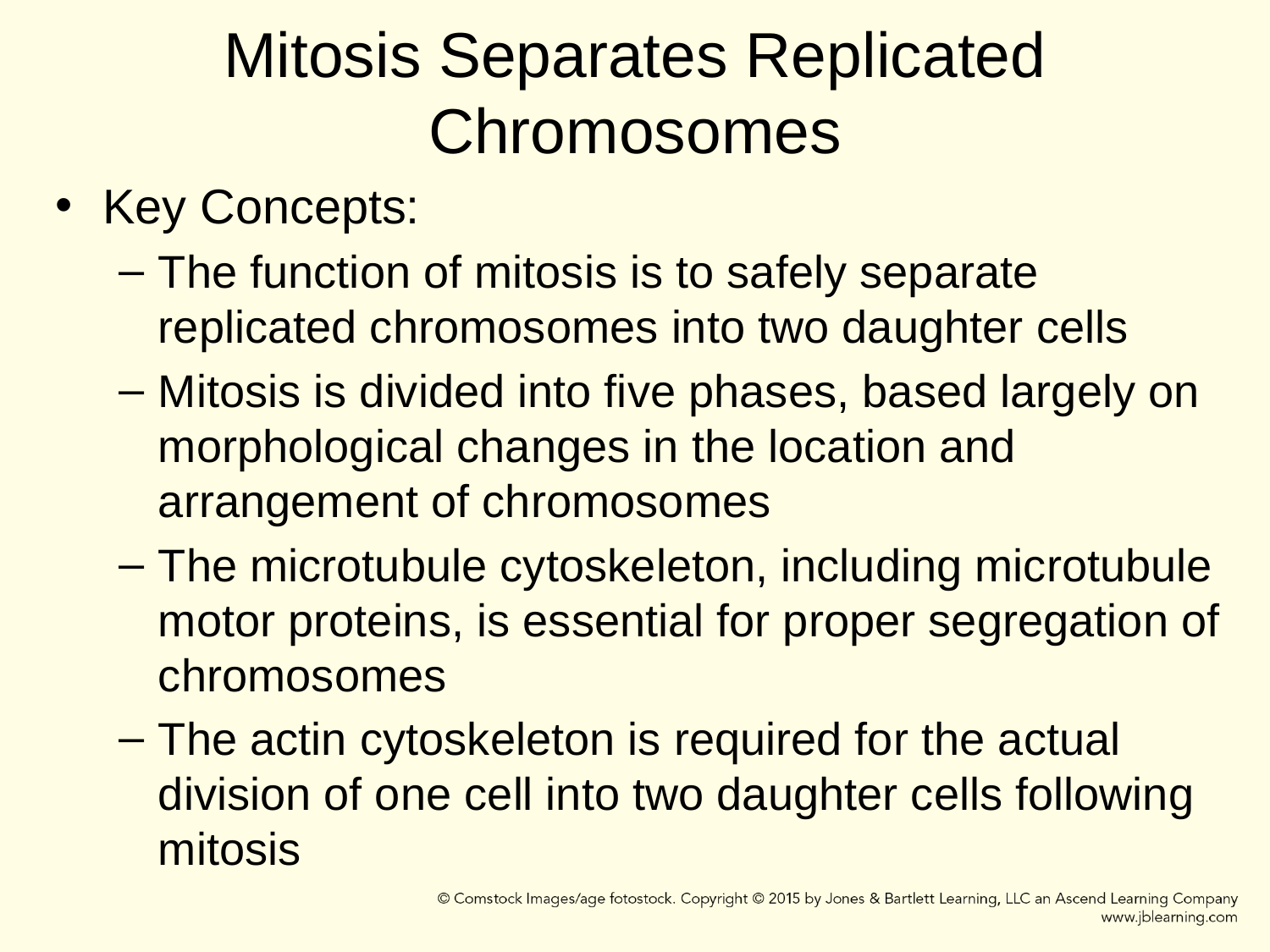

Mitosis Separates Replicated Chromosomes

#
Key Concepts:
The function of mitosis is to safely separate replicated chromosomes into two daughter cells
Mitosis is divided into five phases, based largely on morphological changes in the location and arrangement of chromosomes
The microtubule cytoskeleton, including microtubule motor proteins, is essential for proper segregation of chromosomes
The actin cytoskeleton is required for the actual division of one cell into two daughter cells following mitosis